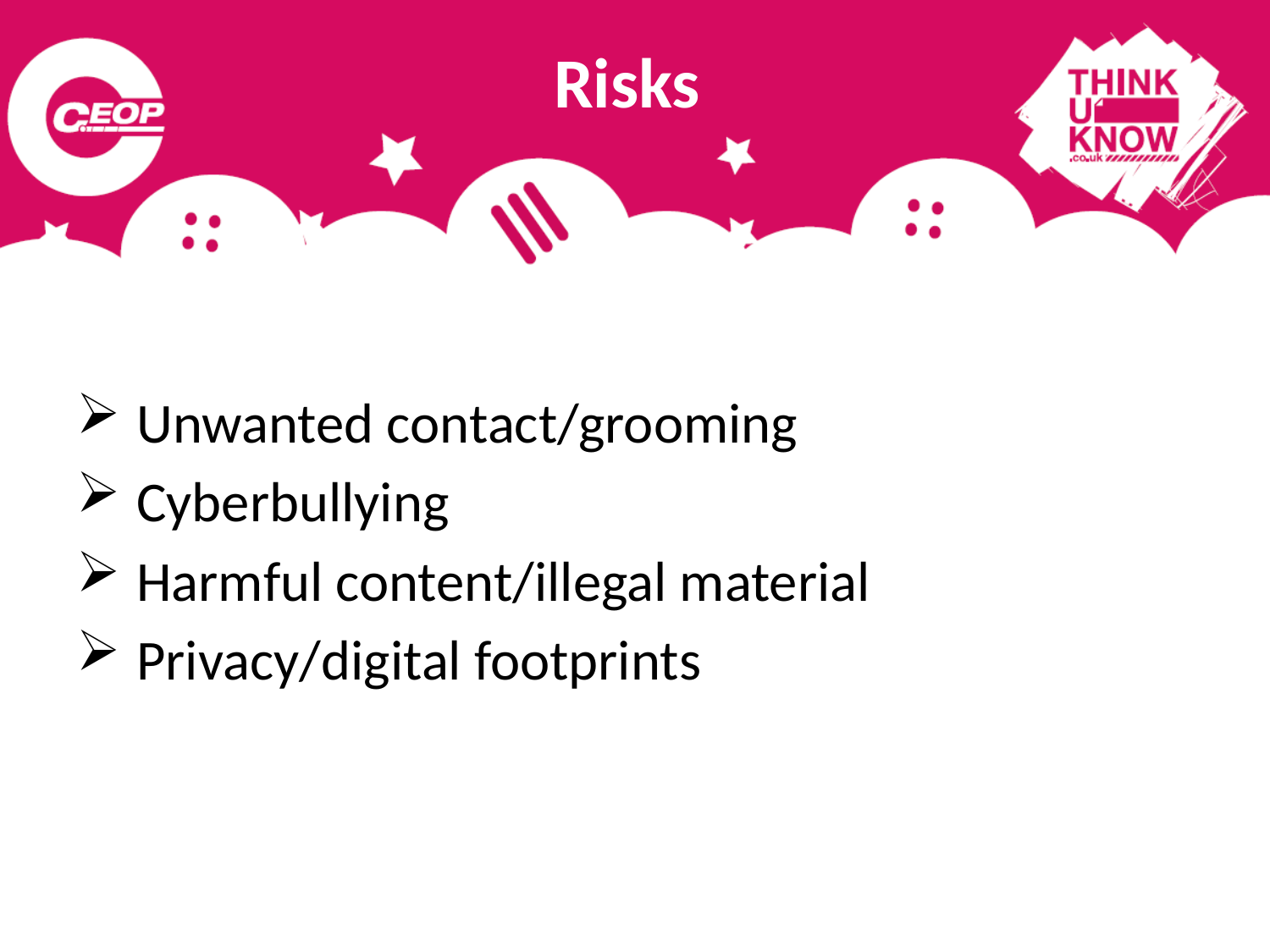

# Risks

 Unwanted contact/grooming
 Cyberbullying
 Harmful content/illegal material
 Privacy/digital footprints